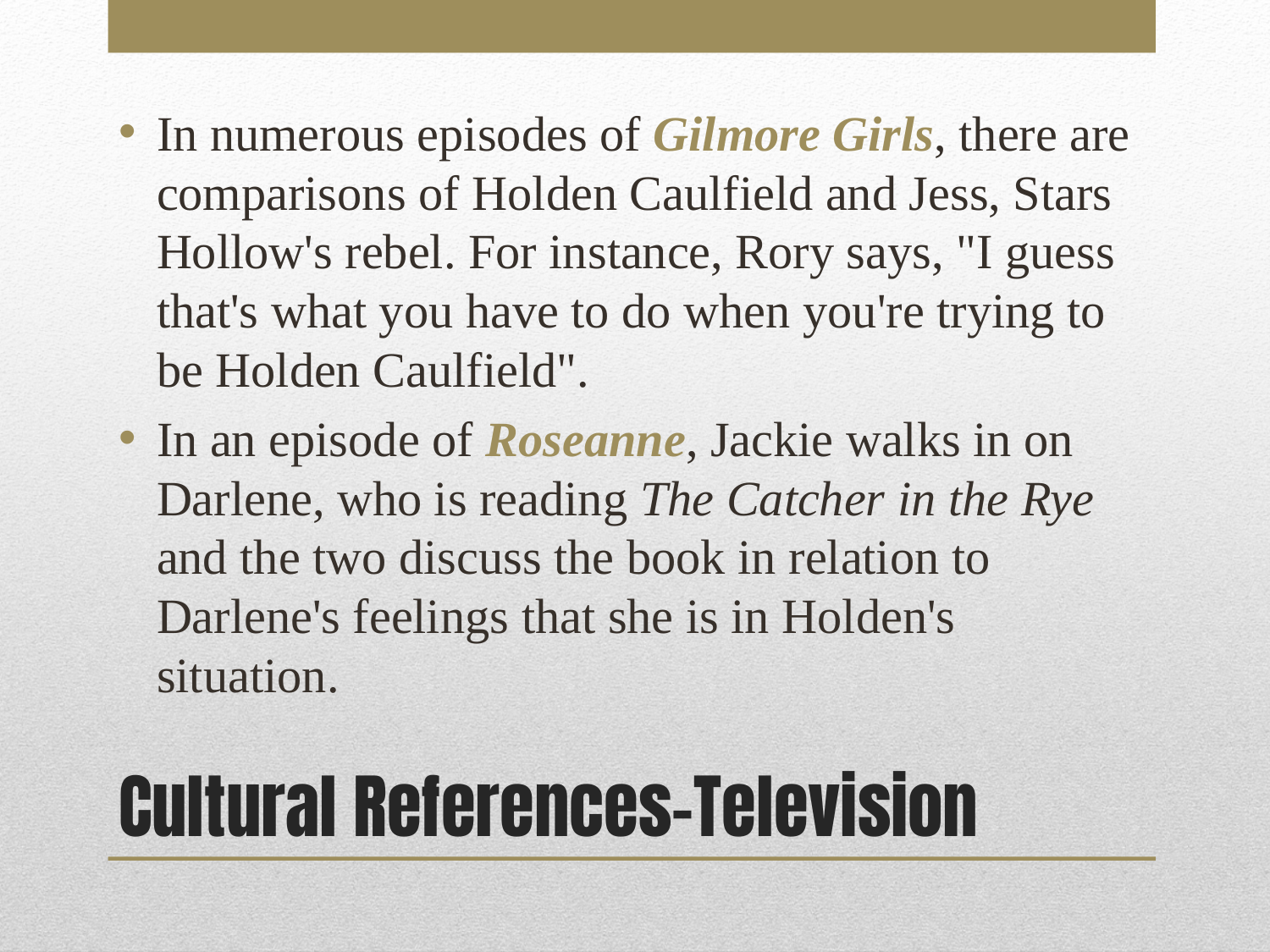

In numerous episodes of Gilmore Girls, there are comparisons of Holden Caulfield and Jess, Stars Hollow's rebel. For instance, Rory says, "I guess that's what you have to do when you're trying to be Holden Caulfield".
In an episode of Roseanne, Jackie walks in on Darlene, who is reading The Catcher in the Rye and the two discuss the book in relation to Darlene's feelings that she is in Holden's situation.

# Cultural References-Television